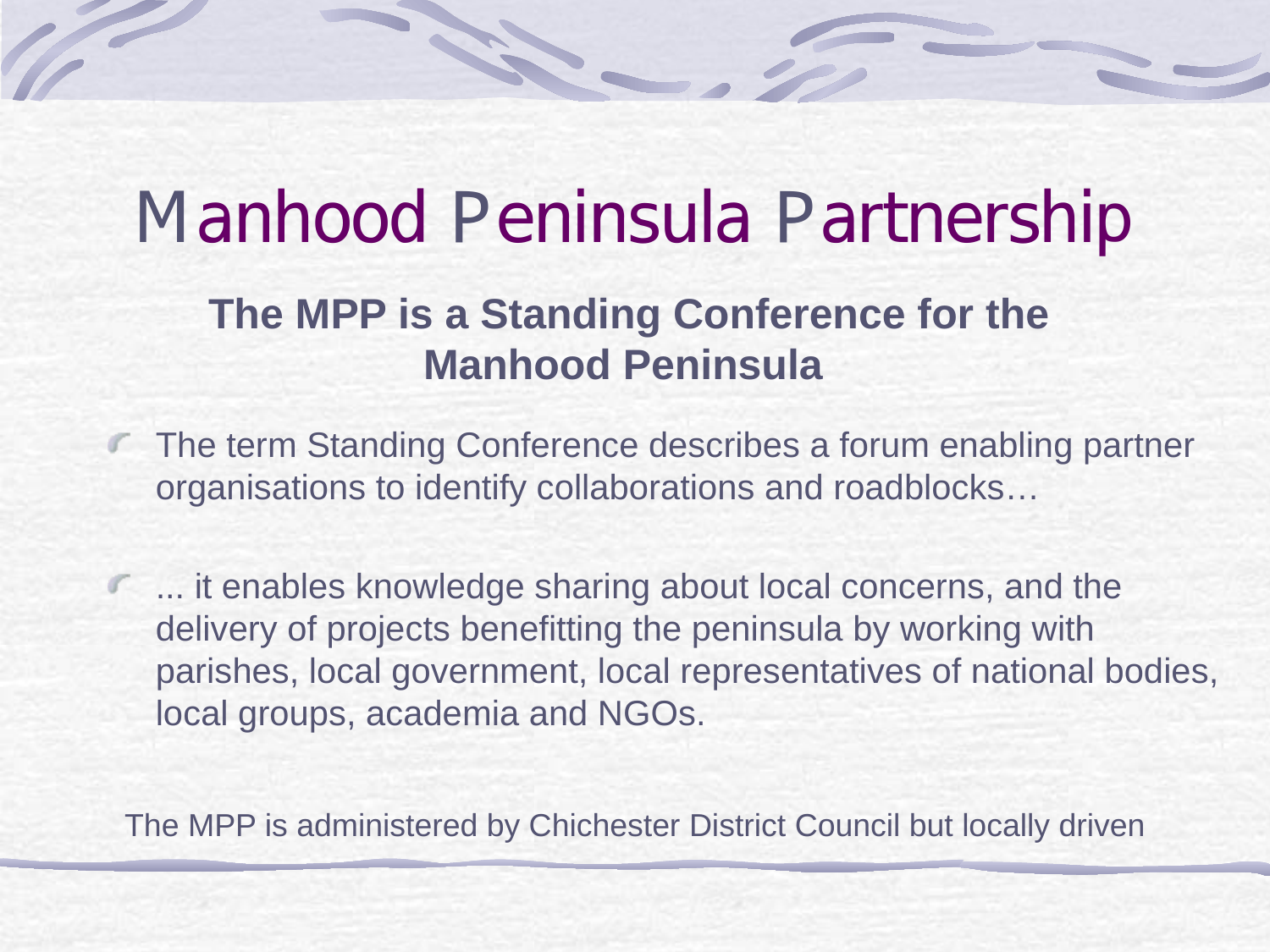

Manhood Peninsula Partnership
The MPP is a Standing Conference for the
Manhood Peninsula
The term Standing Conference describes a forum enabling partner organisations to identify collaborations and roadblocks…

... it enables knowledge sharing about local concerns, and the delivery of projects benefitting the peninsula by working with parishes, local government, local representatives of national bodies, local groups, academia and NGOs.
The MPP is administered by Chichester District Council but locally driven